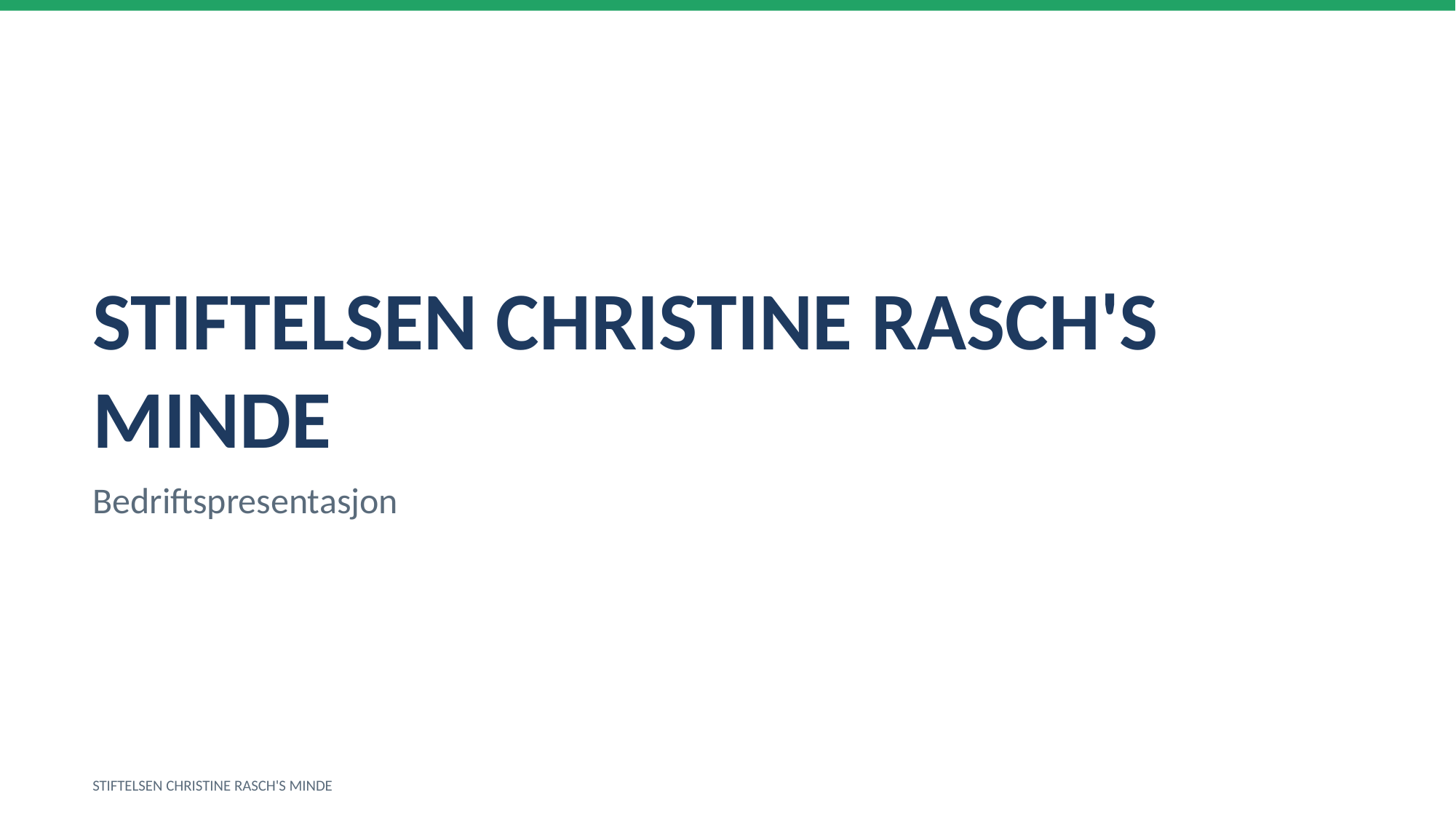

STIFTELSEN CHRISTINE RASCH'S MINDE
Bedriftspresentasjon
STIFTELSEN CHRISTINE RASCH'S MINDE